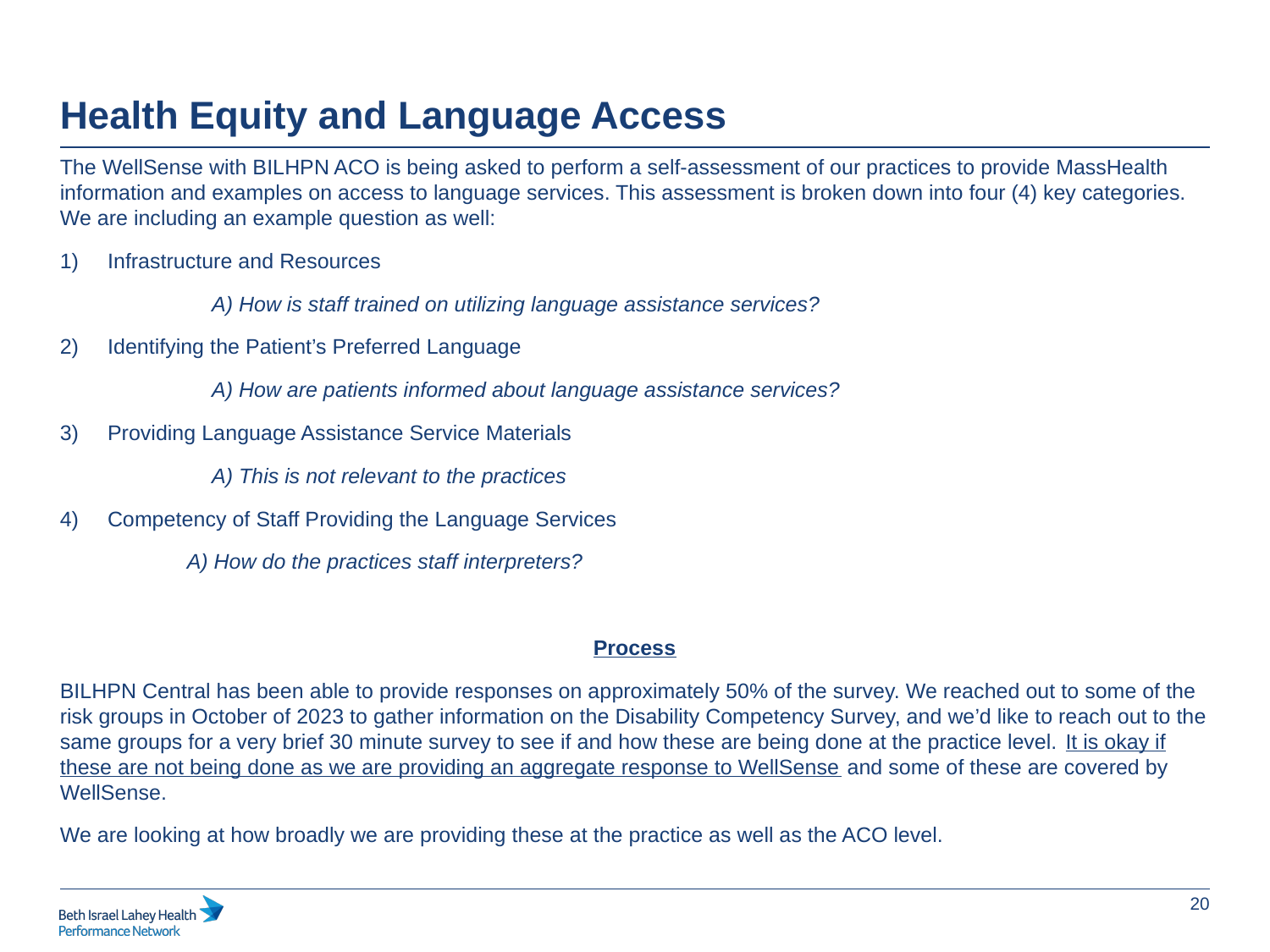

Health Equity and Language Access
The WellSense with BILHPN ACO is being asked to perform a self-assessment of our practices to provide MassHealth information and examples on access to language services. This assessment is broken down into four (4) key categories. We are including an example question as well:
Infrastructure and Resources
	A) How is staff trained on utilizing language assistance services?
Identifying the Patient’s Preferred Language
	A) How are patients informed about language assistance services?
Providing Language Assistance Service Materials
	A) This is not relevant to the practices
Competency of Staff Providing the Language Services
	A) How do the practices staff interpreters?

Process
BILHPN Central has been able to provide responses on approximately 50% of the survey. We reached out to some of the risk groups in October of 2023 to gather information on the Disability Competency Survey, and we’d like to reach out to the same groups for a very brief 30 minute survey to see if and how these are being done at the practice level. It is okay if these are not being done as we are providing an aggregate response to WellSense and some of these are covered by WellSense.
We are looking at how broadly we are providing these at the practice as well as the ACO level.

20